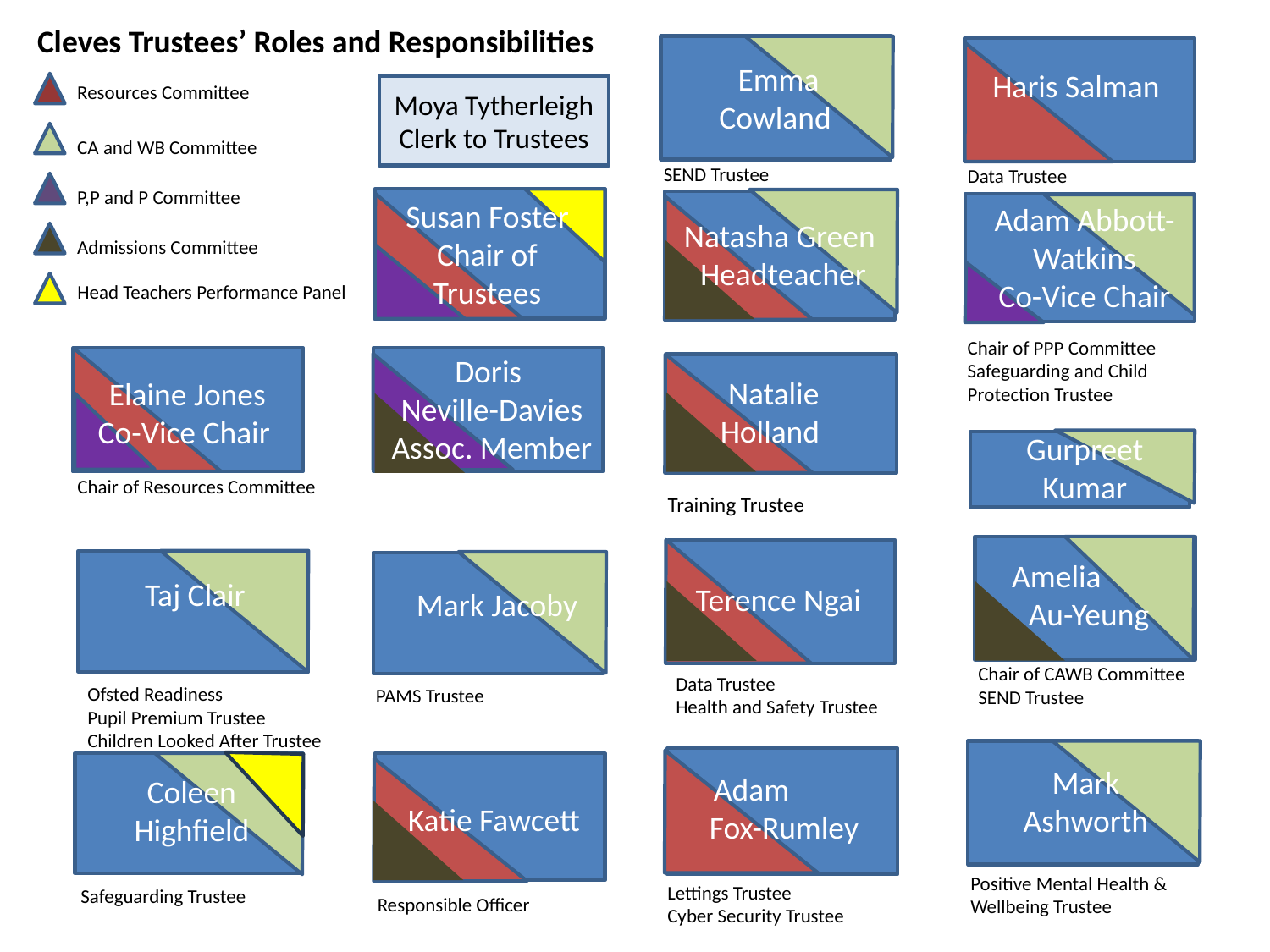

Cleves Trustees’ Roles and Responsibilities

Emma Cowland

Haris Salman

Resources Committee

CA and WB Committee

P,P and P Committee

Admissions Committee

Moya Tytherleigh
Clerk to Trustees

Natasha Green
 Headteacher

Susan Foster
Chair of Trustees

Adam Abbott-Watkins
Co-Vice Chair

Head Teachers Performance Panel

Doris
Neville-Davies
Assoc. Member

Natalie Holland

 Elaine Jones
Co-Vice Chair
Harriet Naylor

Chair of Resources Committee

Training Trustee

Amelia          Au-Yeung

Terence Ngai

Taj Clair

Mark Jacoby

Data Trustee
Health and Safety Trustee

PAMS Trustee

Adam          Fox-Rumley
Coleen Highfield
Katie Fawcett

Positive Mental Health & Wellbeing Trustee
Responsible Officer

Gurpreet Kumar

Ofsted Readiness
Pupil Premium Trustee
Children Looked After Trustee

Mark Ashworth
SEND Trustee
Chair of PPP Committee
Safeguarding and Child Protection Trustee

Safeguarding Trustee
Data Trustee
Chair of CAWB Committee
SEND Trustee

Lettings Trustee
Cyber Security Trustee